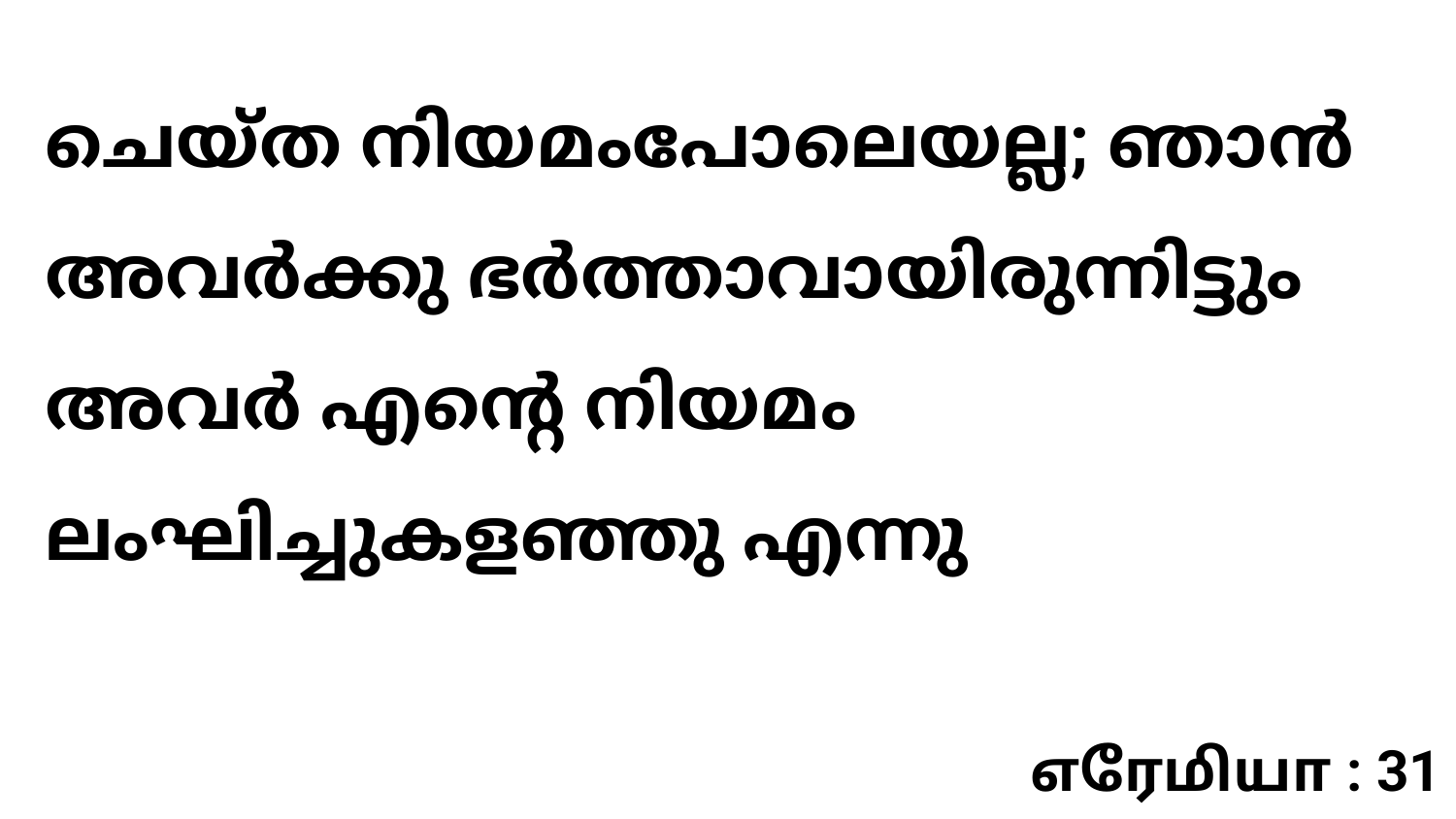

ചെയ്ത നിയമംപോലെയല്ല; ഞാൻ അവർക്കു ഭർത്താവായിരുന്നിട്ടും അവർ എന്റെ നിയമം ലംഘിച്ചുകളഞ്ഞു എന്നു
எரேமியா : 31